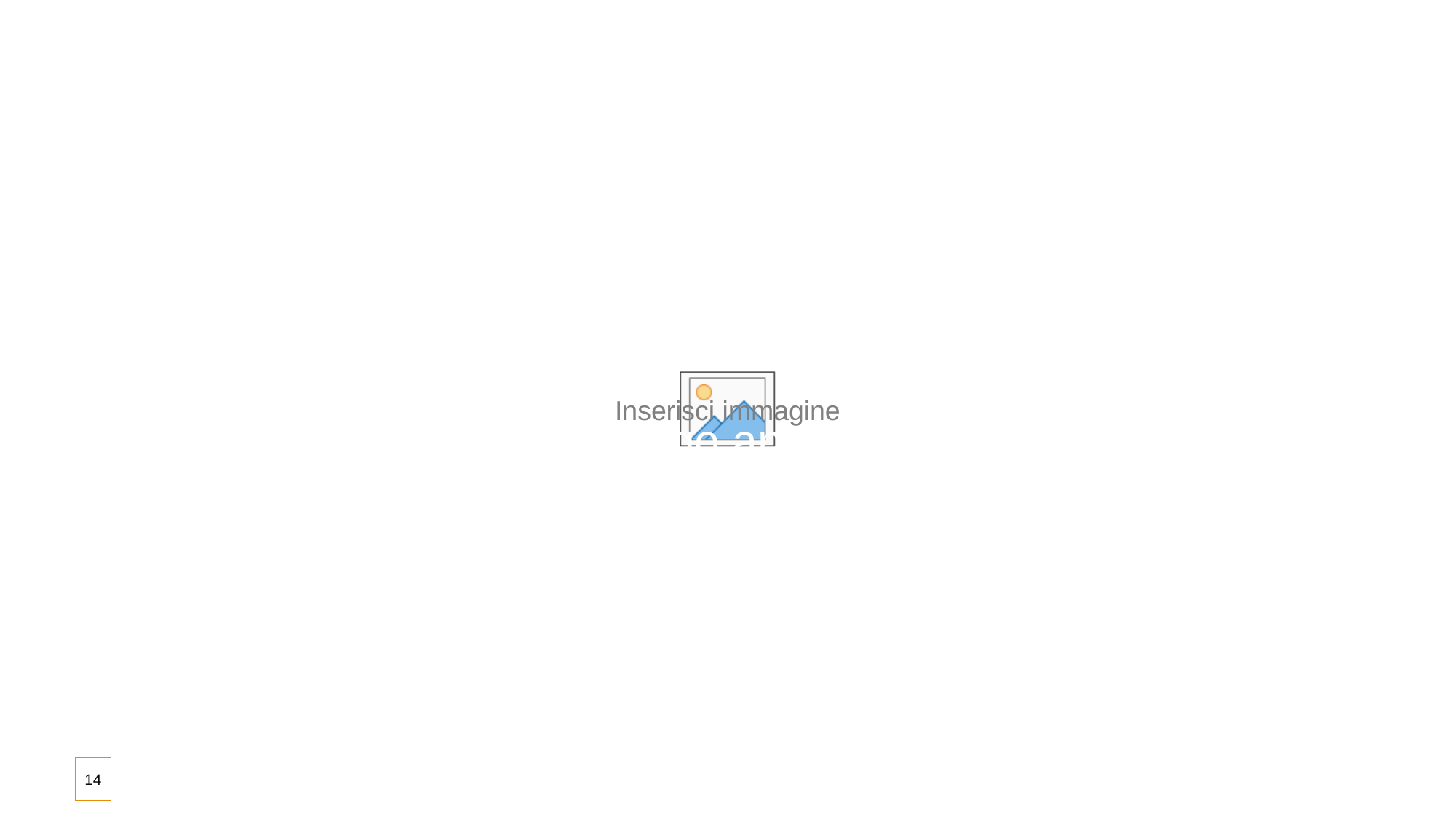

Rischi e criticità
Possono essere efficaci nel breve termine per gli obiettivi del brand.

A lungo andare:
Relazione debole con l’utente.
Problemi etici.
Possibile violazione delle normative recenti sulla privacy.
14